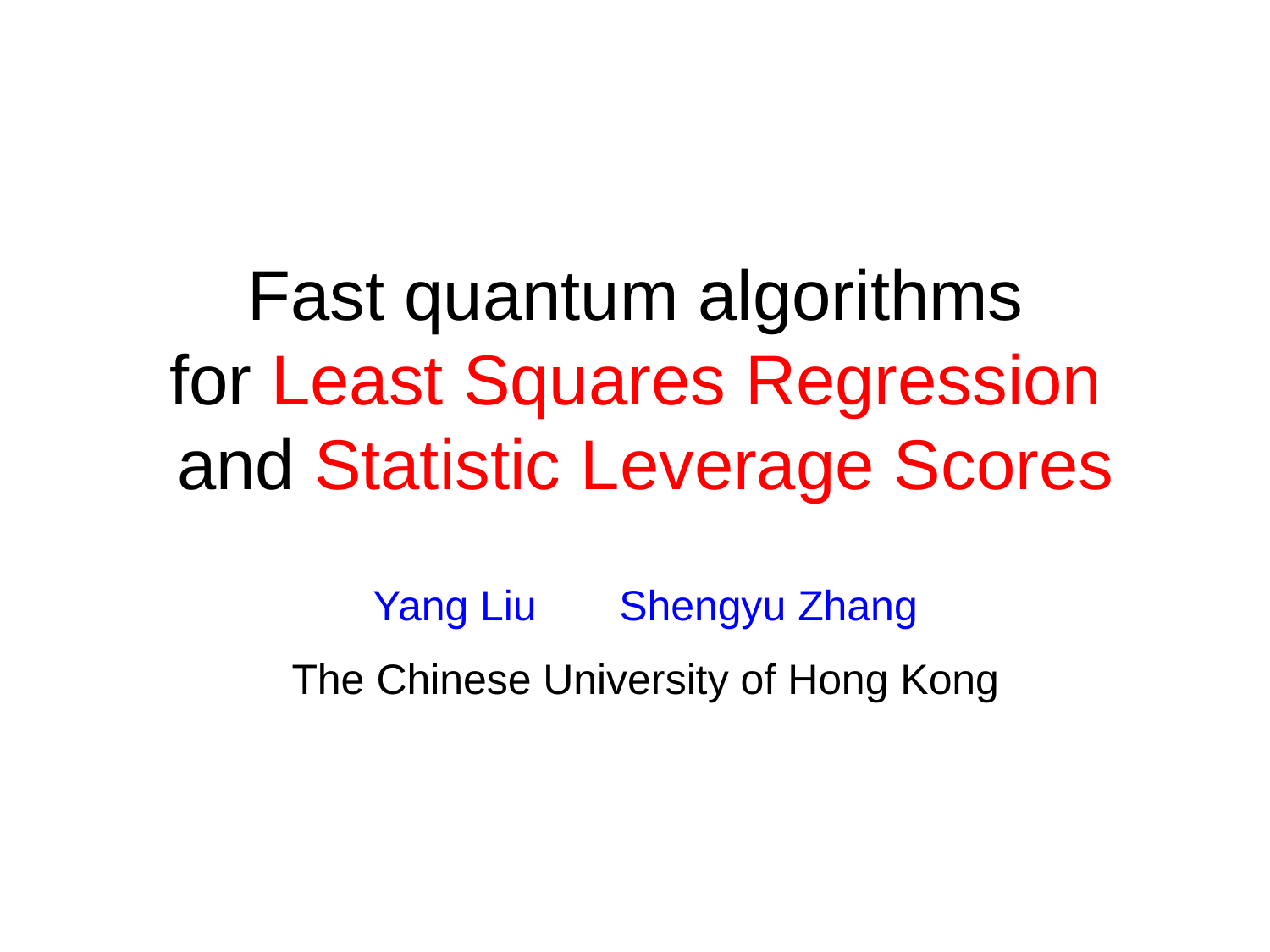

Fast quantum algorithms
for Least Squares Regression
and Statistic Leverage Scores
Yang Liu       Shengyu Zhang

The Chinese University of Hong Kong